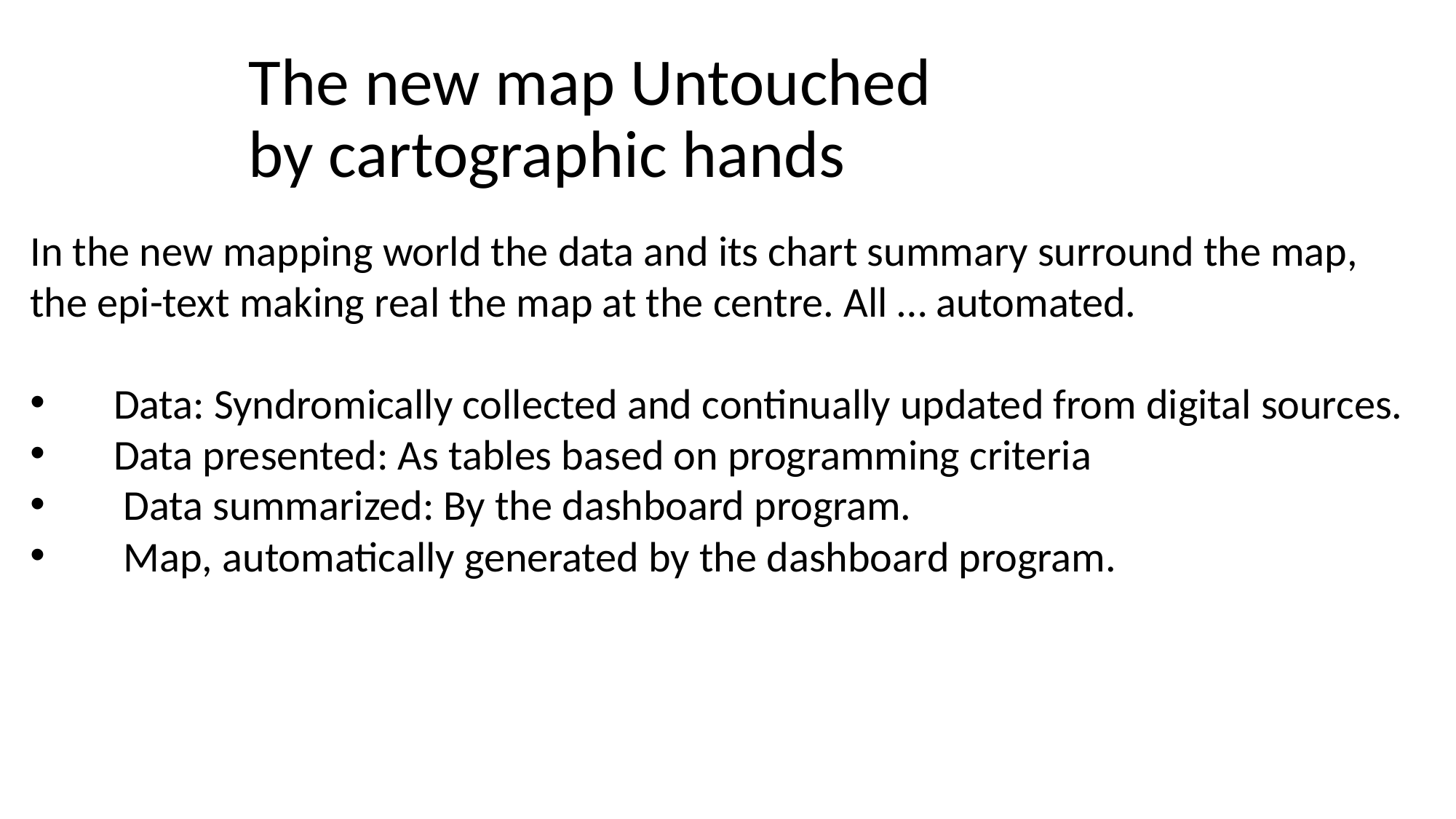

# The new map Untouched by cartographic hands
In the new mapping world the data and its chart summary surround the map,
the epi-text making real the map at the centre. All … automated.

   Data: Syndromically collected and continually updated from digital sources.
   Data presented: As tables based on programming criteria
    Data summarized: By the dashboard program.
    Map, automatically generated by the dashboard program.